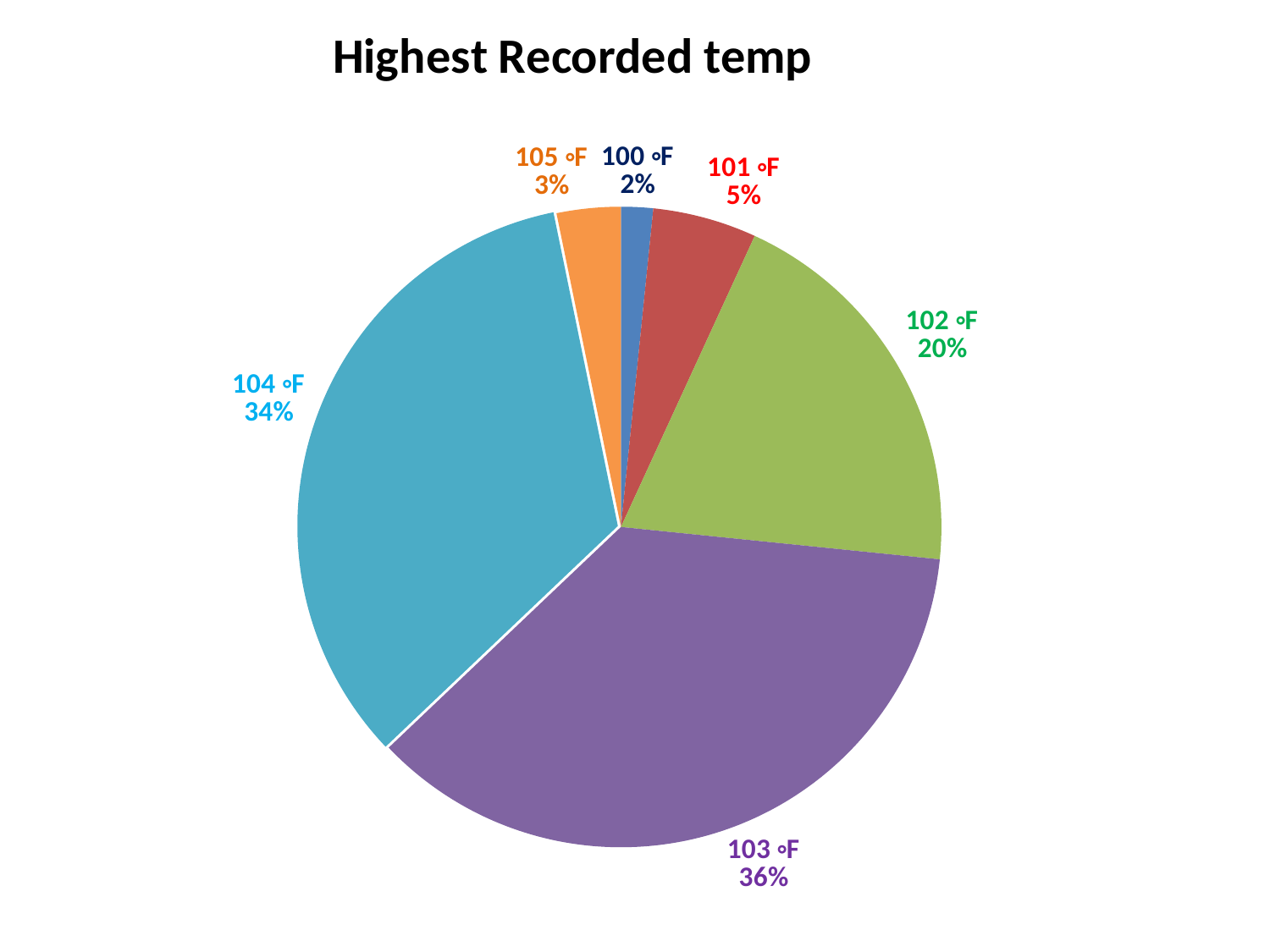

### Chart: Highest Recorded temp

| Category |  |
|---|---|
| 100 ◦F | 4.0 |
| 101 ◦F | 13.0 |
| 102 ◦F | 49.0 |
| 103 ◦F | 90.0 |
| 104 ◦F | 84.0 |
| 105 ◦F | 8.0 |